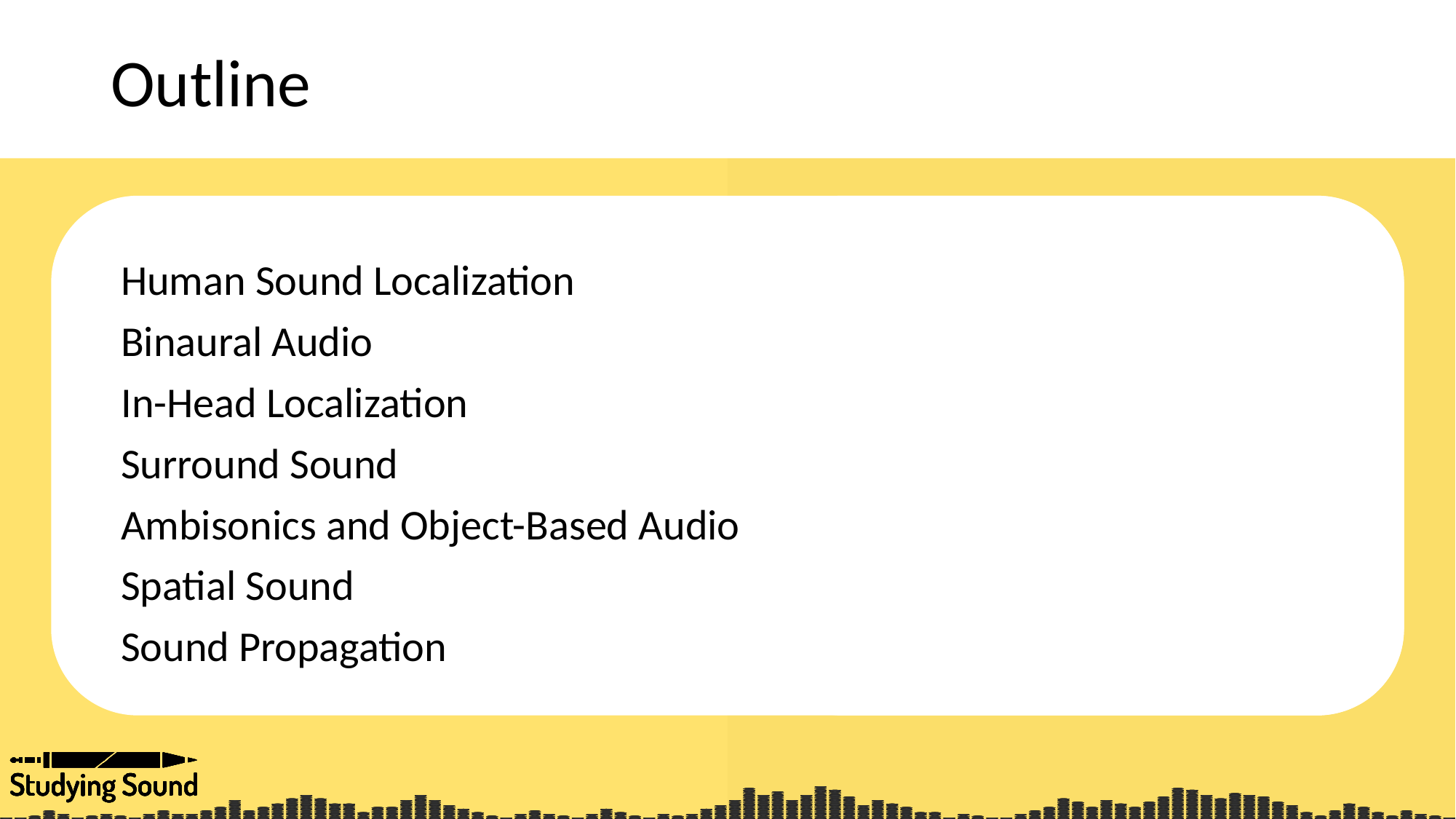

# Outline
Human Sound Localization
Binaural Audio
In-Head Localization
Surround Sound
Ambisonics and Object-Based Audio
Spatial Sound
Sound Propagation